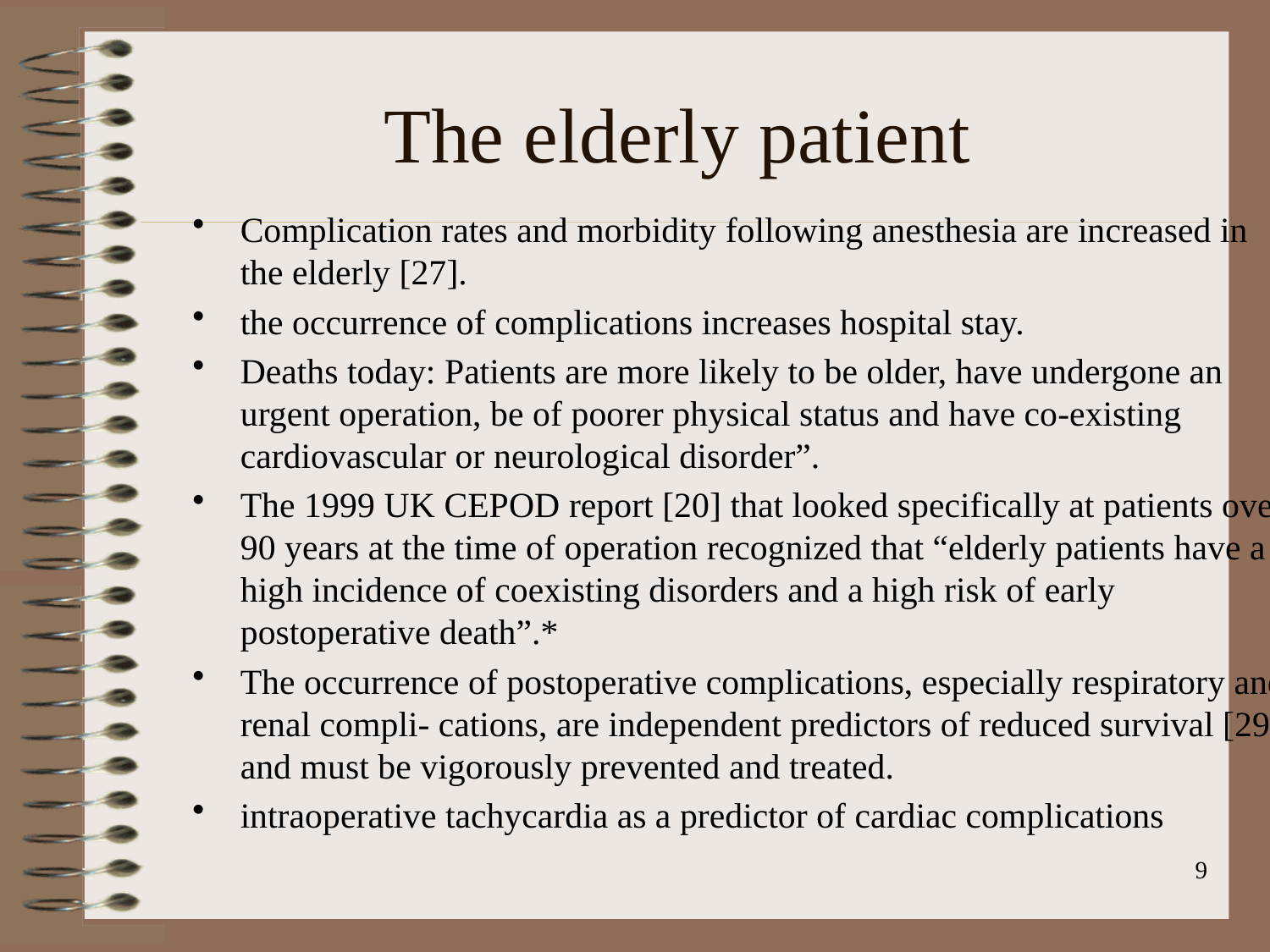

# The elderly patient
Complication rates and morbidity following anesthesia are increased in the elderly [27].
the occurrence of complications increases hospital stay.
Deaths today: Patients are more likely to be older, have undergone an urgent operation, be of poorer physical status and have co-existing cardiovascular or neurological disorder”.
The 1999 UK CEPOD report [20] that looked specifically at patients over 90 years at the time of operation recognized that “elderly patients have a high incidence of coexisting disorders and a high risk of early postoperative death”.*
The occurrence of postoperative complications, especially respiratory and renal compli- cations, are independent predictors of reduced survival [29] and must be vigorously prevented and treated.
intraoperative tachycardia as a predictor of cardiac complications

9